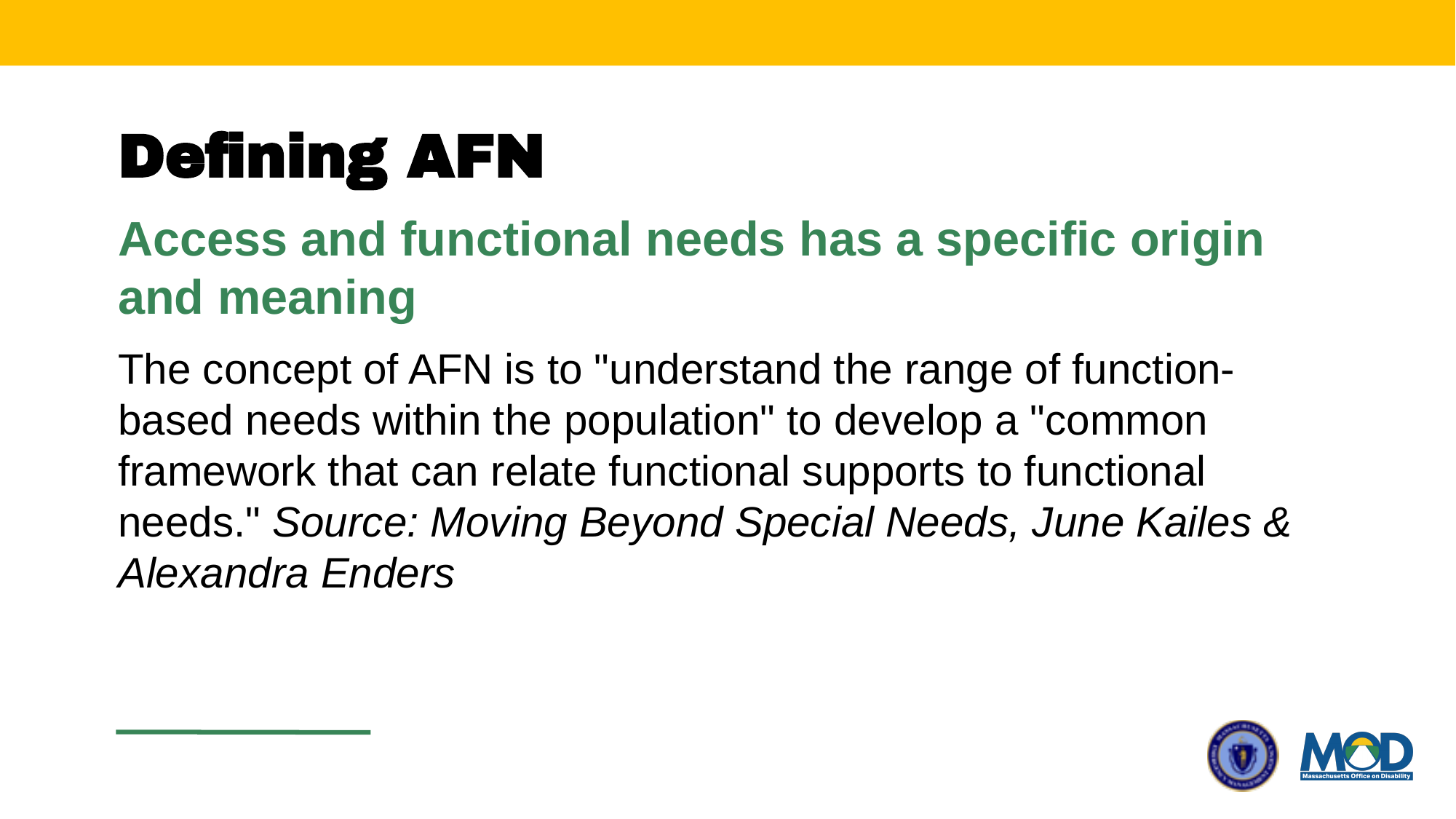

# Defining AFN
Access and functional needs has a specific origin and meaning
The concept of AFN is to "understand the range of function-based needs within the population" to develop a "common framework that can relate functional supports to functional needs." Source: Moving Beyond Special Needs, June Kailes & Alexandra Enders